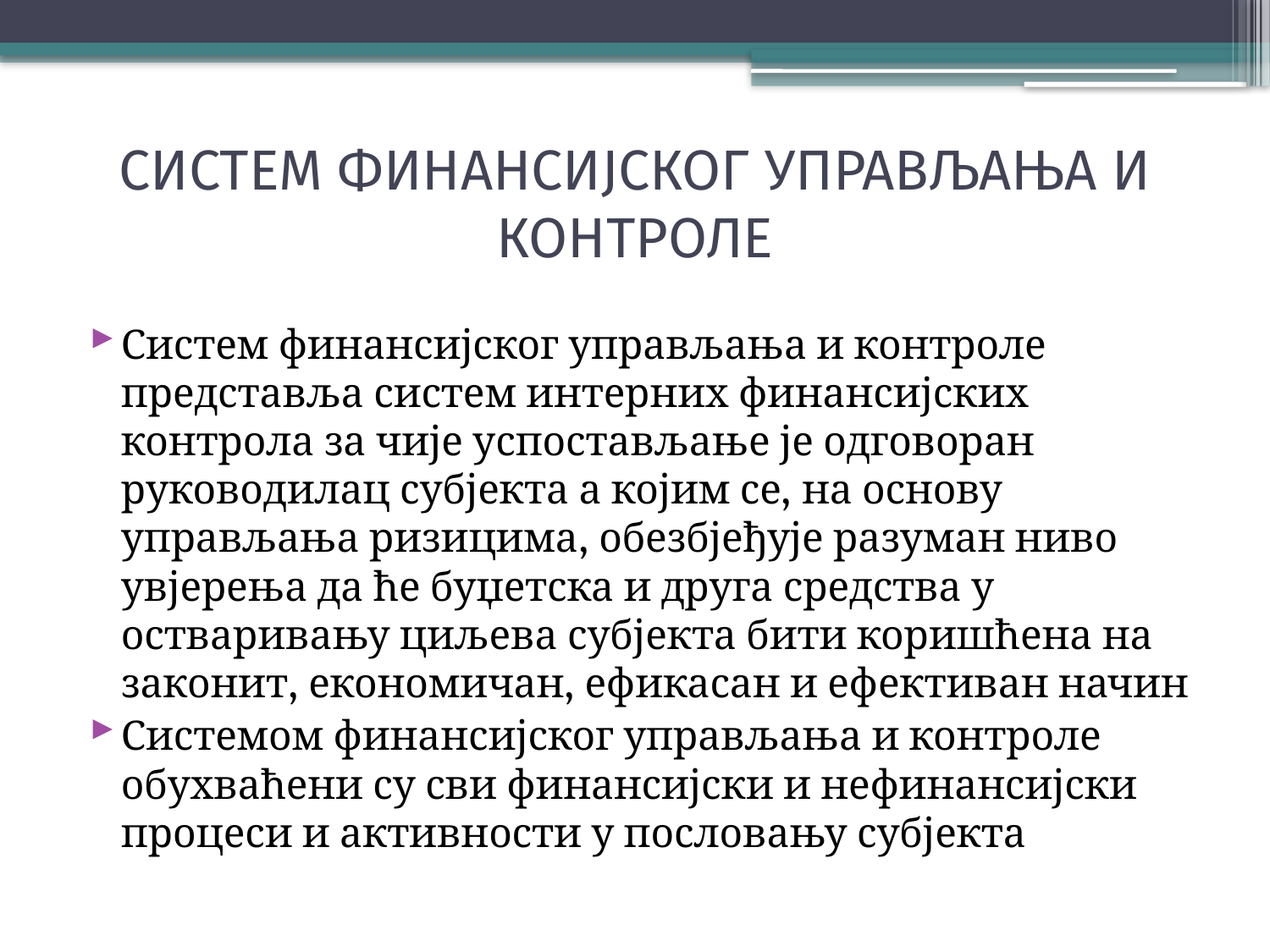

# СИСТЕМ ФИНАНСИЈСКОГ УПРАВЉАЊА И КОНТРОЛЕ
Систем финансијског управљања и контроле представља систем интерних финансијских контрола за чије успостављање је одговоран руководилац субјекта а којим се, на основу управљања ризицима, обезбјеђује разуман ниво увјерења да ће буџетска и друга средства у остваривању циљева субјекта бити коришћена на законит, економичан, ефикасан и ефективан начин
Системом финансијског управљања и контроле обухваћени су сви финансијски и нефинансијски процеси и активности у пословању субјекта